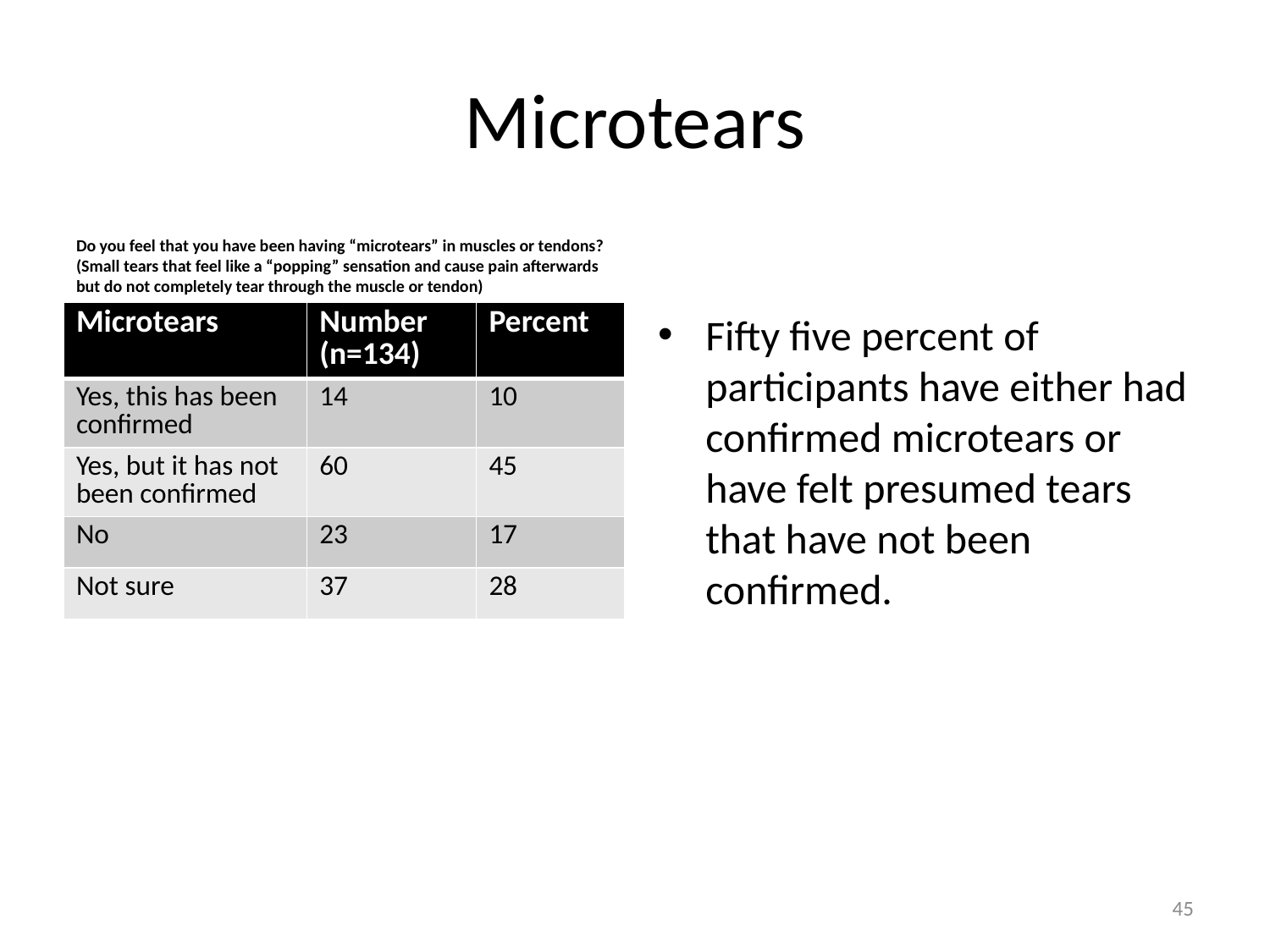

# Microtears
Do you feel that you have been having “microtears” in muscles or tendons? (Small tears that feel like a “popping” sensation and cause pain afterwards but do not completely tear through the muscle or tendon)

| Microtears | Number (n=134) | Percent |
| --- | --- | --- |
| Yes, this has been confirmed | 14 | 10 |
| Yes, but it has not been confirmed | 60 | 45 |
| No | 23 | 17 |
| Not sure | 37 | 28 |
Fifty five percent of participants have either had confirmed microtears or have felt presumed tears that have not been confirmed.
45